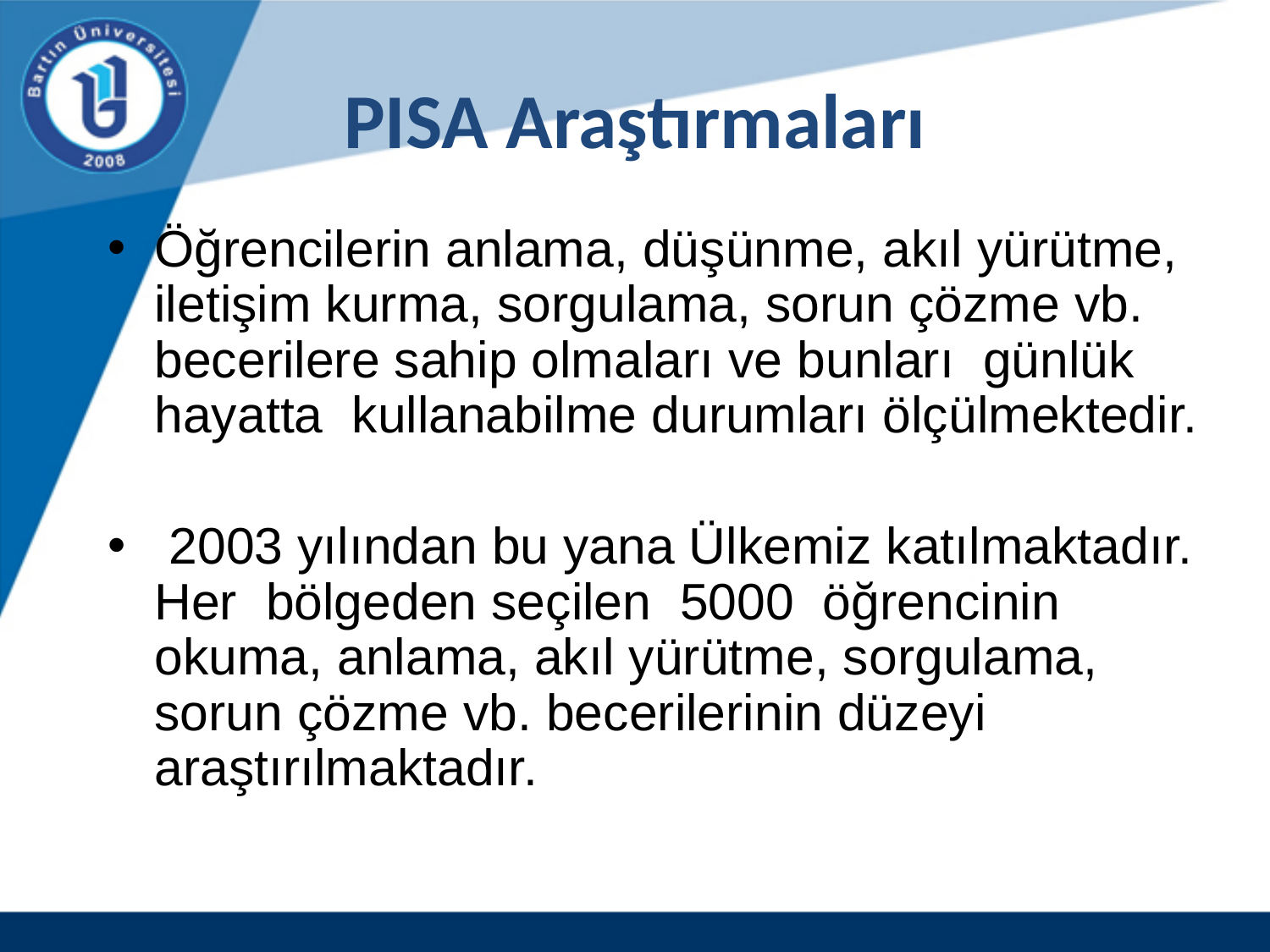

# PISA Araştırmaları
Öğrencilerin anlama, düşünme, akıl yürütme, iletişim kurma, sorgulama, sorun çözme vb. becerilere sahip olmaları ve bunları  günlük  hayatta  kullanabilme durumları ölçülmektedir.

 2003 yılından bu yana Ülkemiz katılmaktadır. Her  bölgeden seçilen  5000  öğrencinin  okuma, anlama, akıl yürütme, sorgulama, sorun çözme vb. becerilerinin düzeyi araştırılmaktadır.